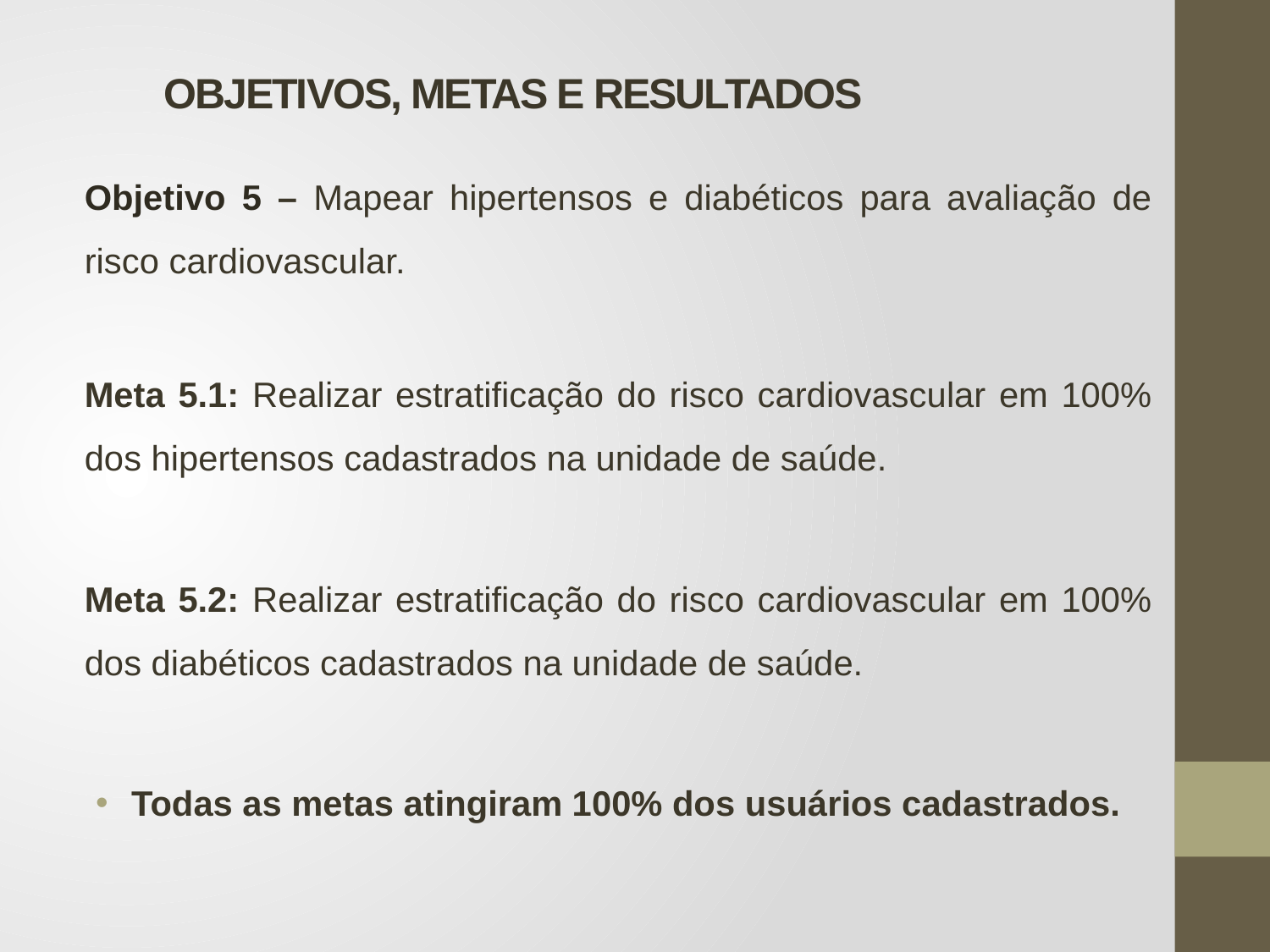

# OBJETIVOS, METAS E RESULTADOS
Objetivo 5 – Mapear hipertensos e diabéticos para avaliação de risco cardiovascular.

Meta 5.1: Realizar estratificação do risco cardiovascular em 100% dos hipertensos cadastrados na unidade de saúde.

Meta 5.2: Realizar estratificação do risco cardiovascular em 100% dos diabéticos cadastrados na unidade de saúde.

Todas as metas atingiram 100% dos usuários cadastrados.